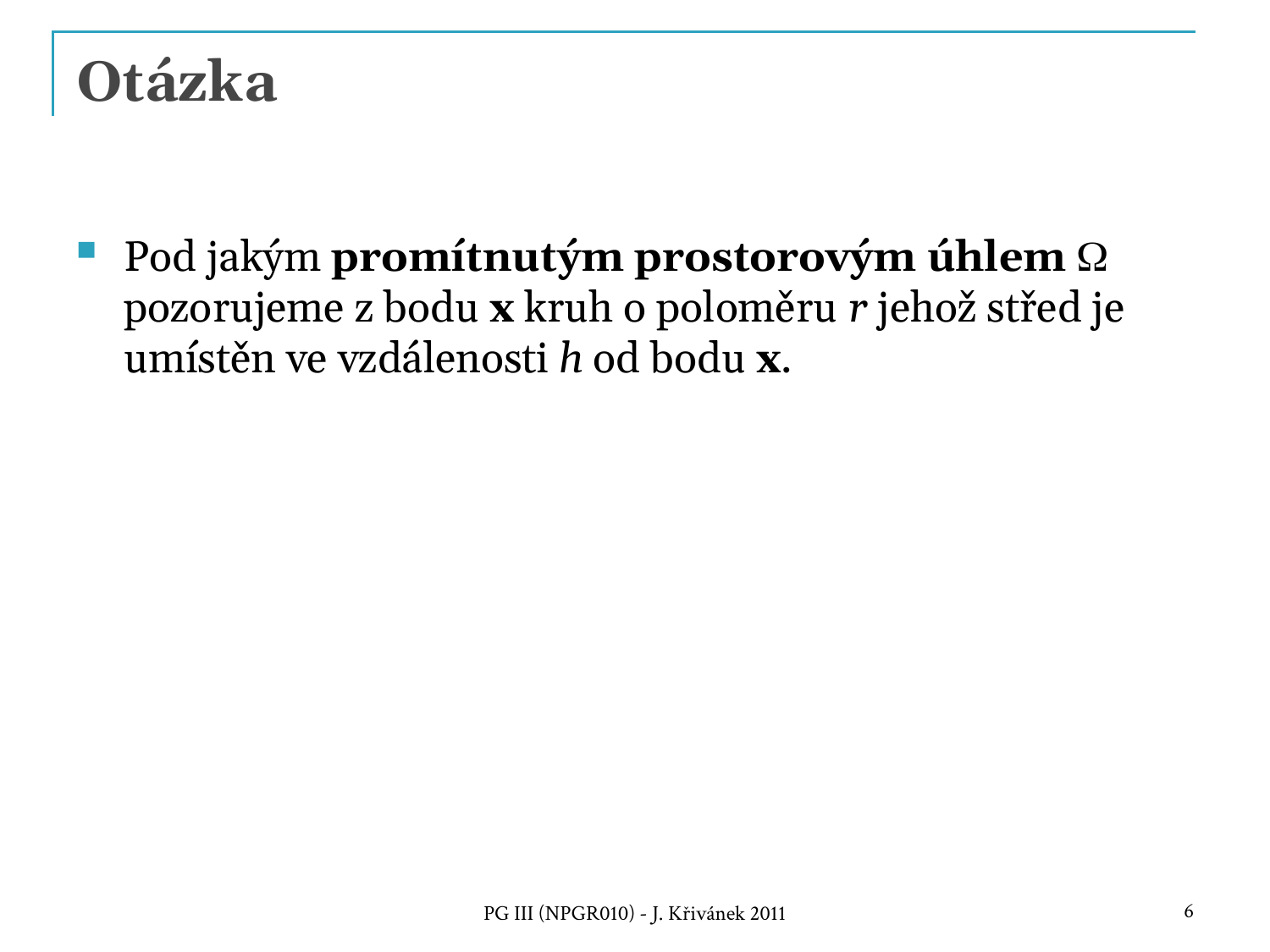

# Otázka
Pod jakým promítnutým prostorovým úhlem Ω pozorujeme z bodu x kruh o poloměru r jehož střed je umístěn ve vzdálenosti h od bodu x.
6
PG III (NPGR010) - J. Křivánek 2011